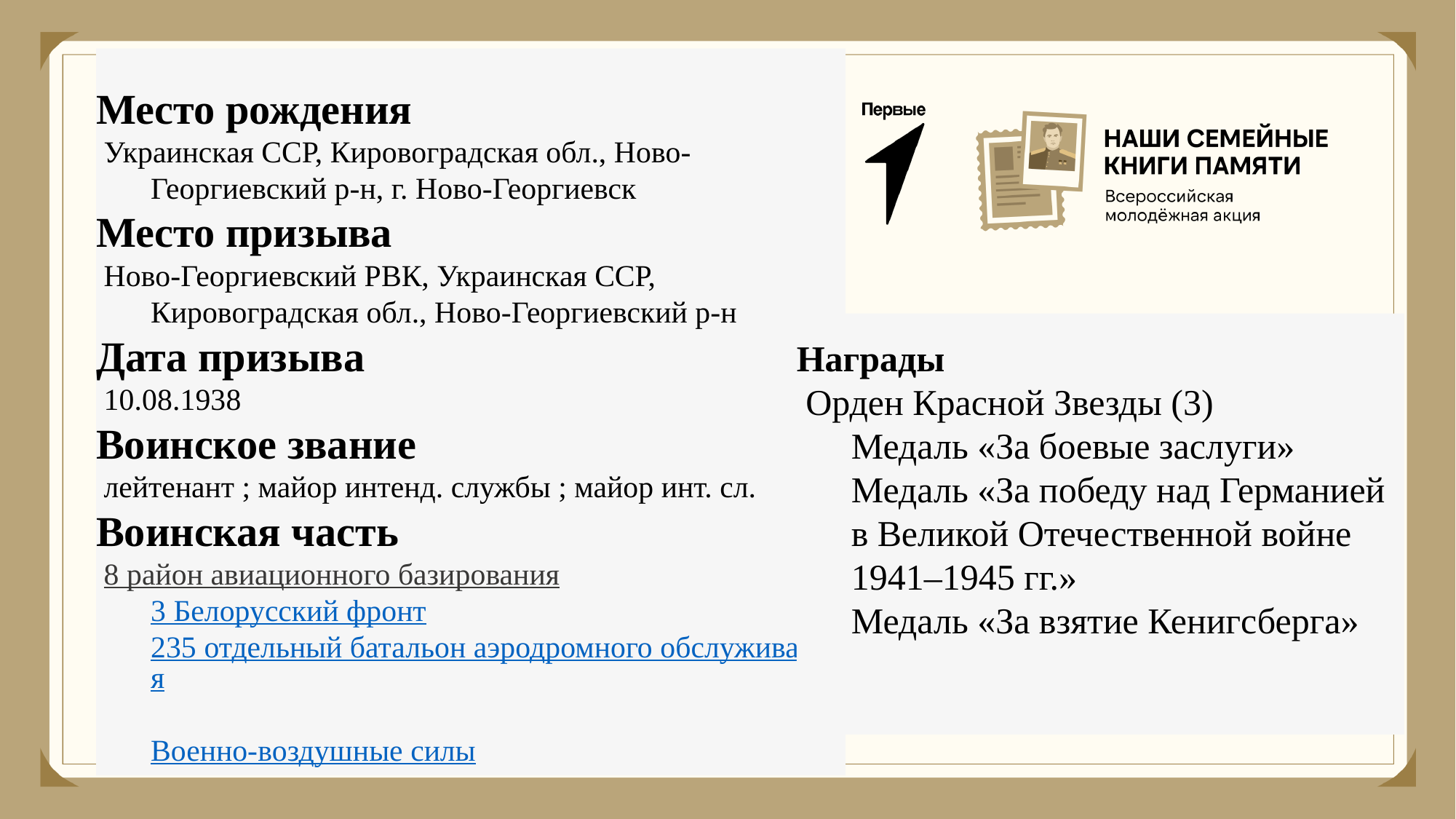

# Место рождения
 Украинская ССР, Кировоградская обл., Ново-Георгиевский р-н, г. Ново-Георгиевск
Место призыва
 Ново-Георгиевский РВК, Украинская ССР, Кировоградская обл., Ново-Георгиевский р-н
Дата призыва
 10.08.1938
Воинское звание
 лейтенант ; майор интенд. службы ; майор инт. сл.
Воинская часть
 8 район авиационного базирования
3 Белорусский фронт
235 отдельный батальон аэродромного обслуживания
Военно-воздушные силы

Награды
 Орден Красной Звезды (3)
Медаль «За боевые заслуги»
Медаль «За победу над Германией в Великой Отечественной войне 1941–1945 гг.»
Медаль «За взятие Кенигсберга»